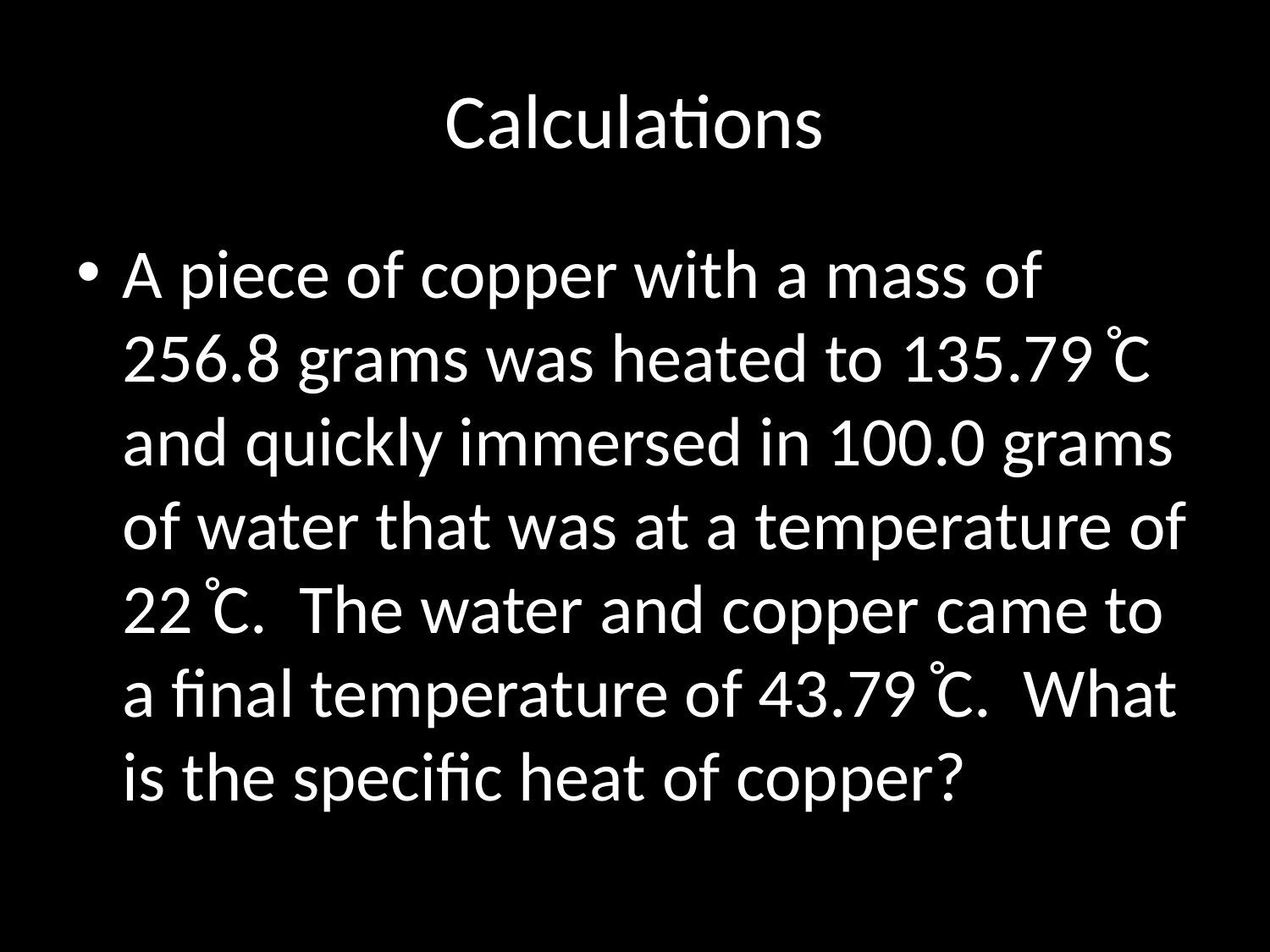

# Calculations
A piece of copper with a mass of 256.8 grams was heated to 135.79 ̊C and quickly immersed in 100.0 grams of water that was at a temperature of 22 ̊C.  The water and copper came to a final temperature of 43.79 ̊C.  What is the specific heat of copper?